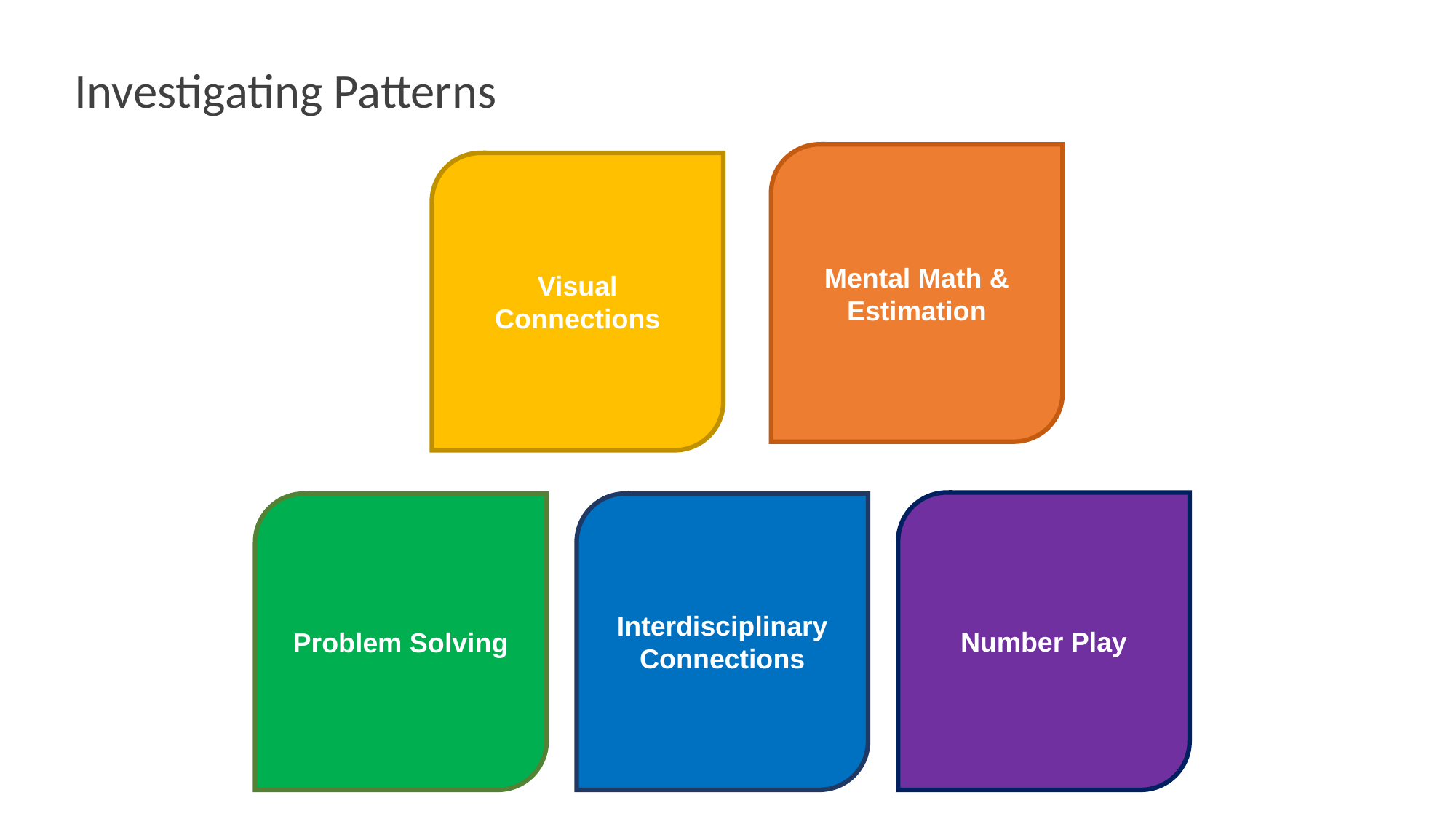

Investigating Patterns
Mental Math & Estimation
Visual Connections
Number Play
Problem Solving
Interdisciplinary Connections